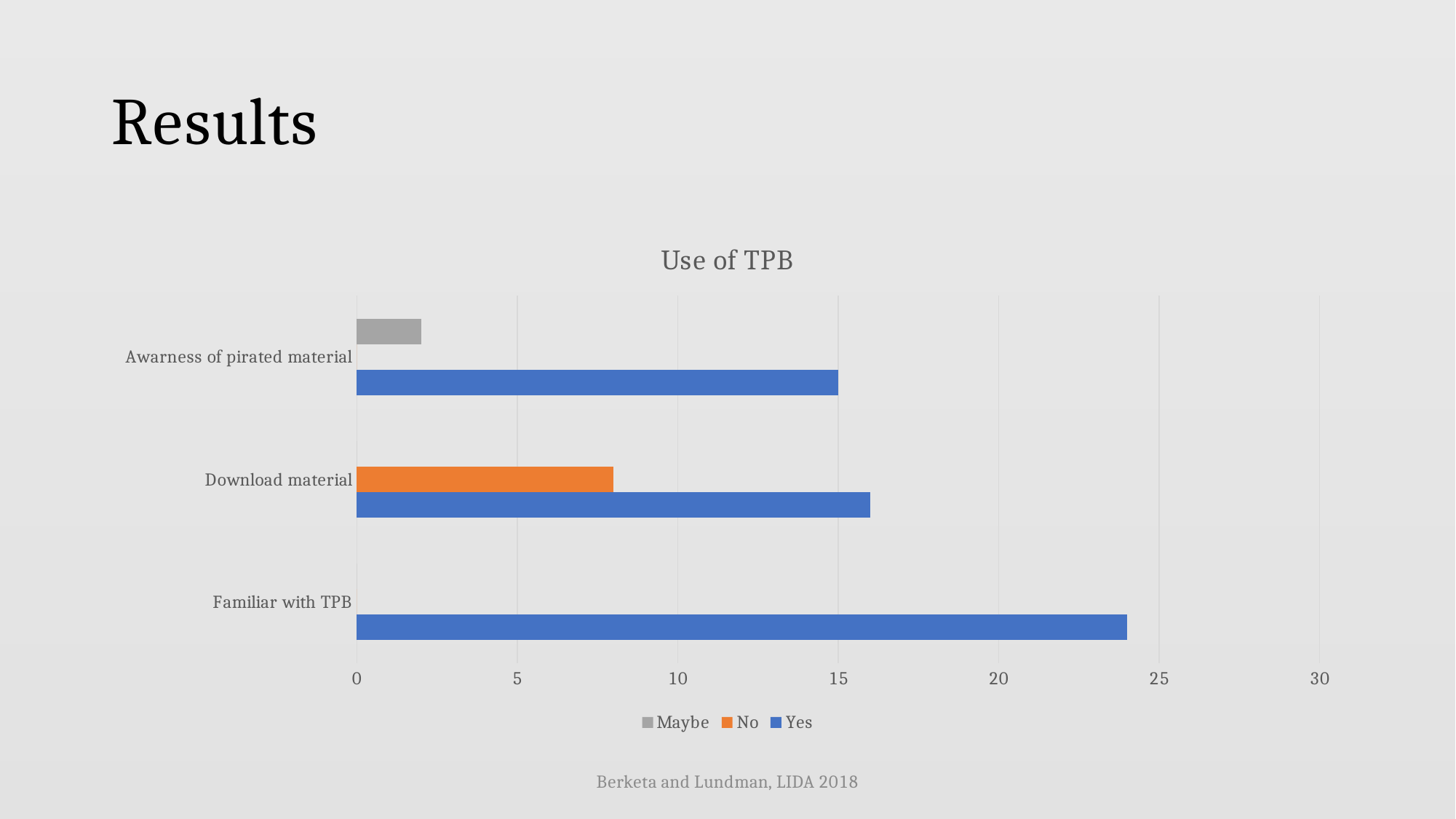

# Results

### Chart: Use of TPB

| Category | Yes | No | Maybe |
|---|---|---|---|
| Familiar with TPB | 24.0 | 0.0 | 0.0 |
| Download material | 16.0 | 8.0 | 0.0 |
| Awarness of pirated material | 15.0 | 0.0 | 2.0 |
Berketa and Lundman, LIDA 2018